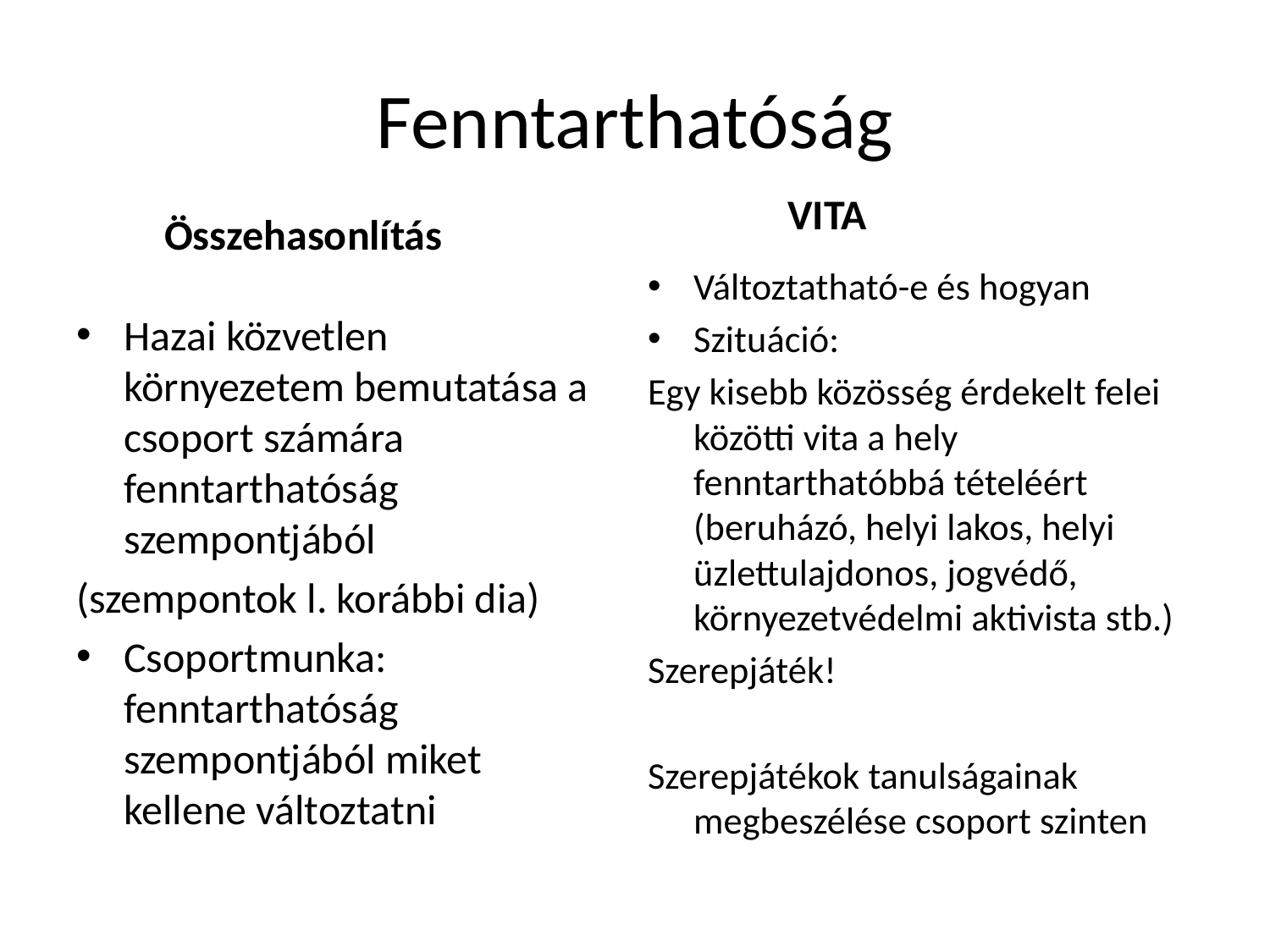

# Fenntarthatóság
VITA
       Összehasonlítás
Változtatható-e és hogyan
Szituáció:
Egy kisebb közösség érdekelt felei közötti vita a hely fenntarthatóbbá tételéért
(beruházó, helyi lakos, helyi üzlettulajdonos, jogvédő, környezetvédelmi aktivista stb.)
Szerepjáték!

Szerepjátékok tanulságainak megbeszélése csoport szinten
Hazai közvetlen környezetem bemutatása a csoport számára fenntarthatóság szempontjából
(szempontok l. korábbi dia)
Csoportmunka:  fenntarthatóság szempontjából miket kellene változtatni